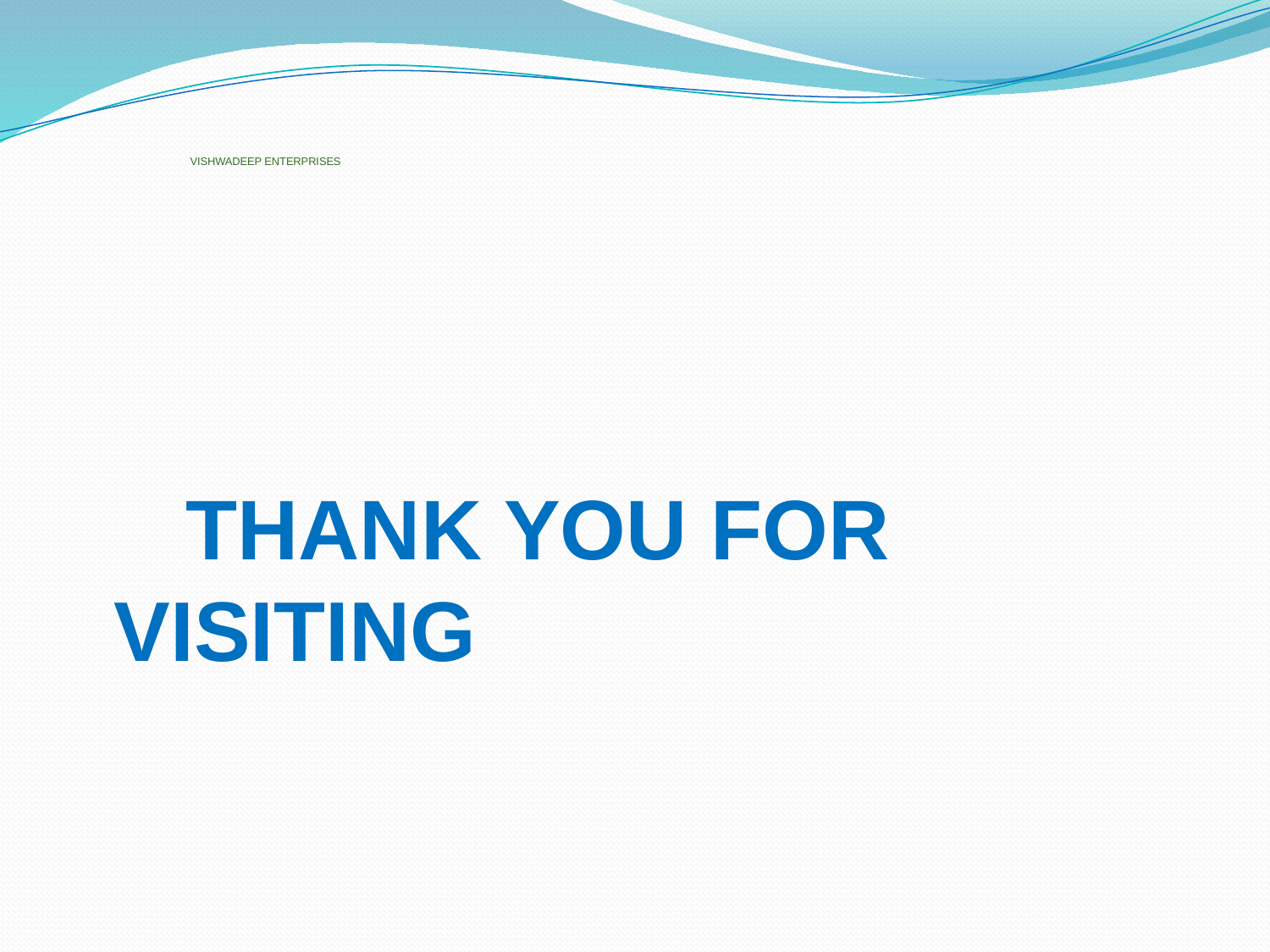

# VISHWADEEP ENTERPRISES

     THANK YOU FOR VISITING